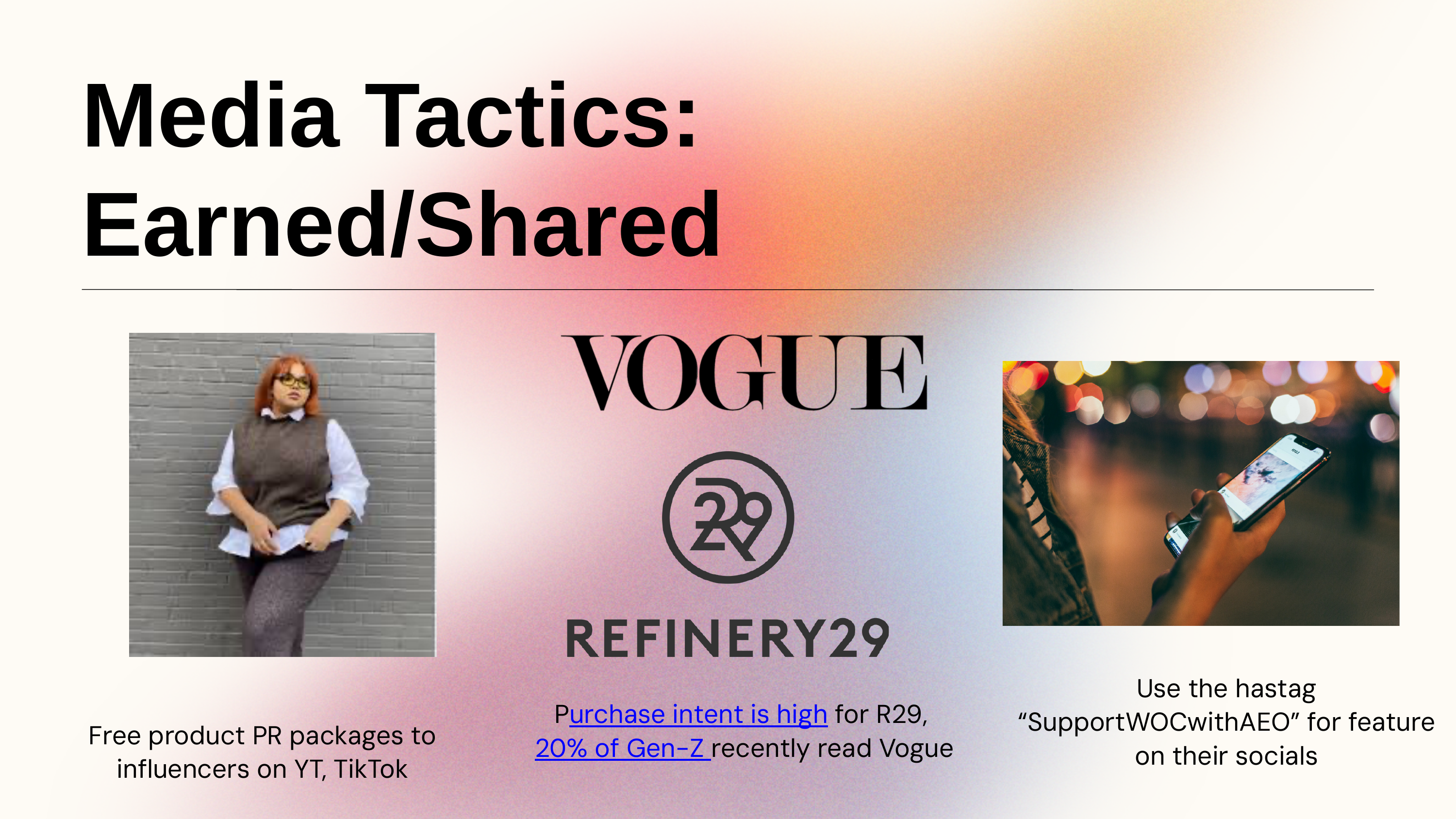

Media Tactics: Earned/Shared

Use the hastag “SupportWOCwithAEO” for feature on their socials
Purchase intent is high for R29, 20% of Gen-Z recently read Vogue
Free product PR packages to influencers on YT, TikTok